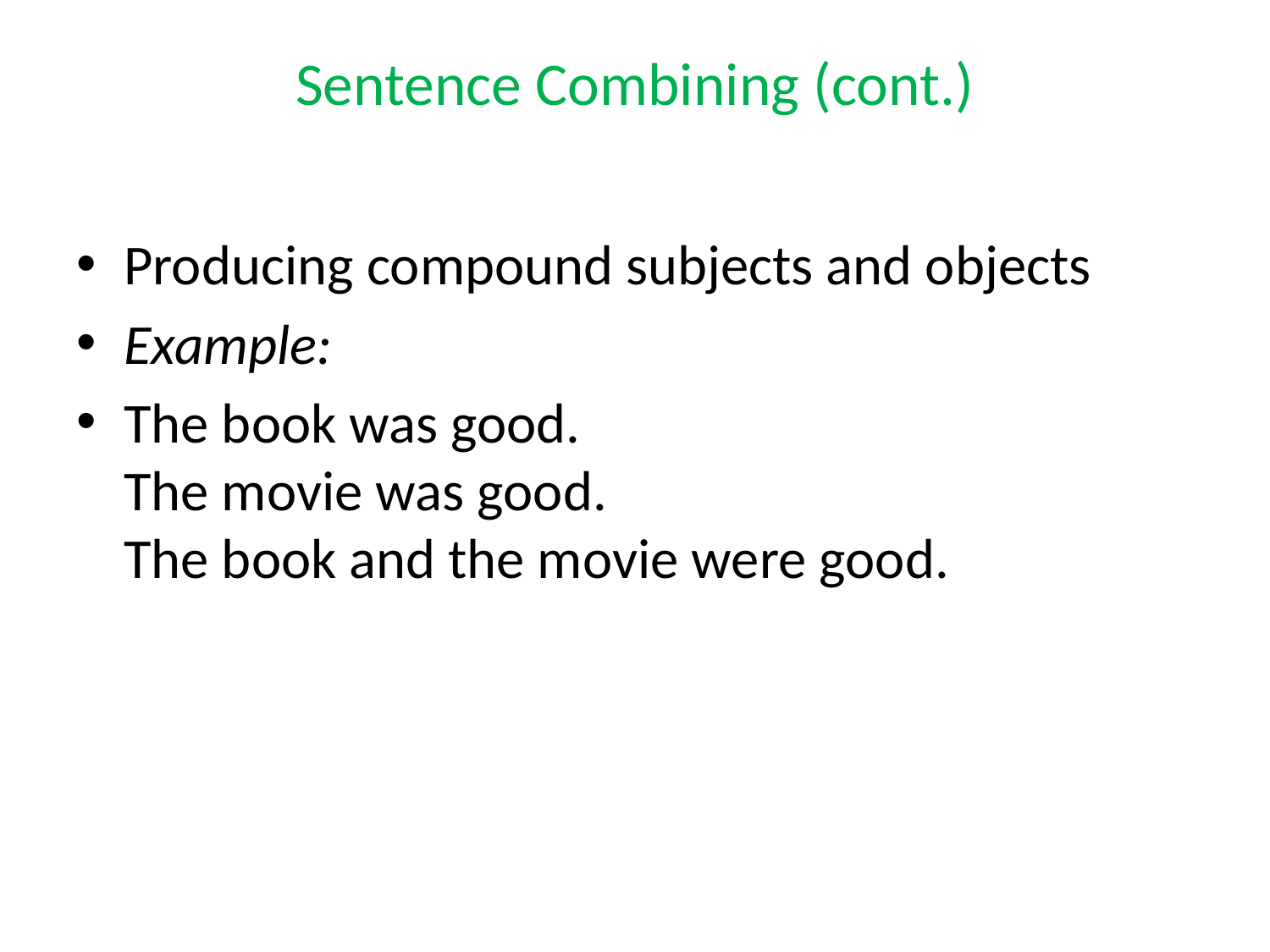

# Sentence Combining (cont.)
Producing compound subjects and objects
Example:
The book was good.
The movie was good.
The book and the movie were good.